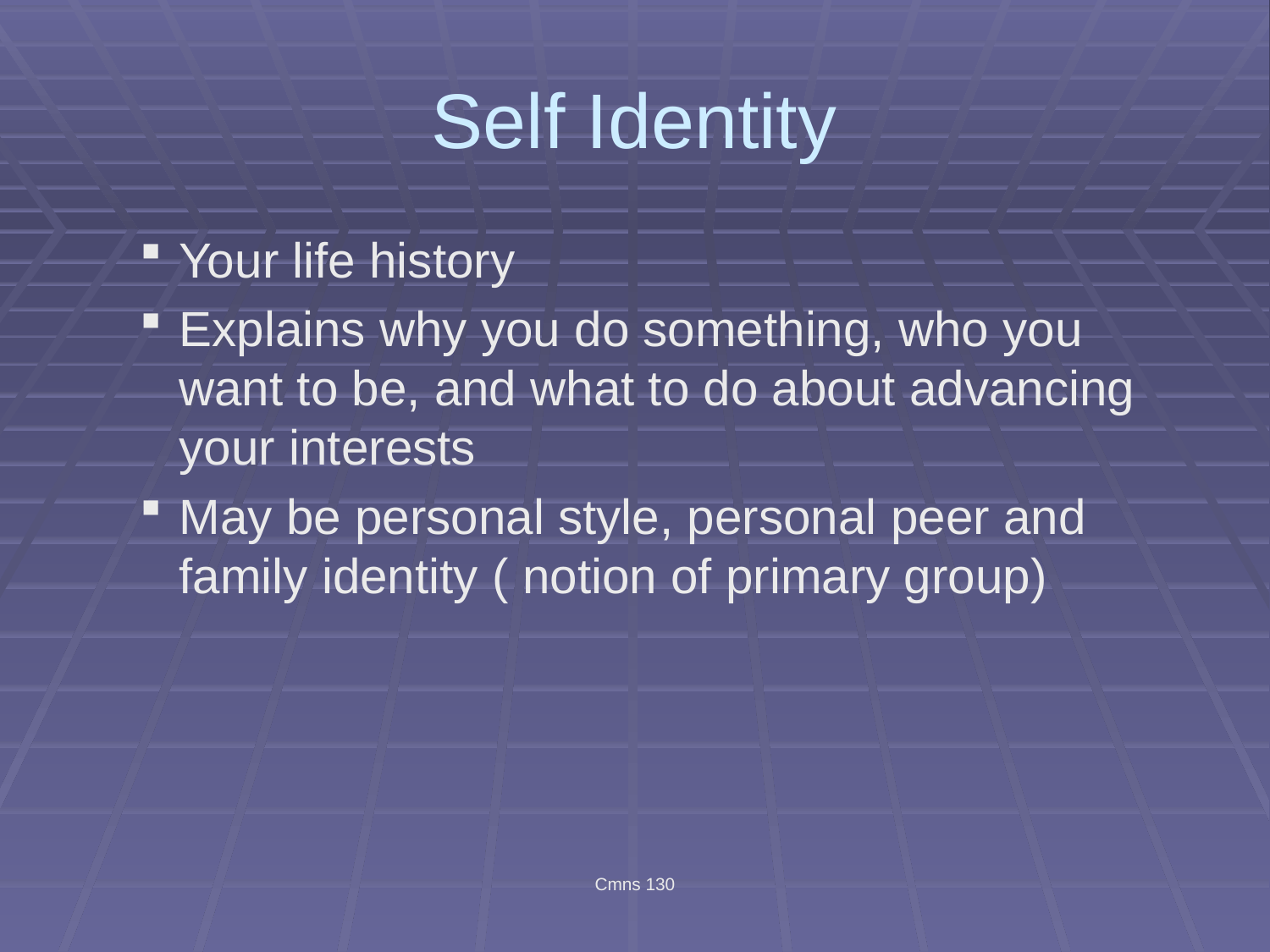

# Self Identity
Your life history
Explains why you do something, who you want to be, and what to do about advancing your interests
May be personal style, personal peer and family identity ( notion of primary group)
Cmns 130